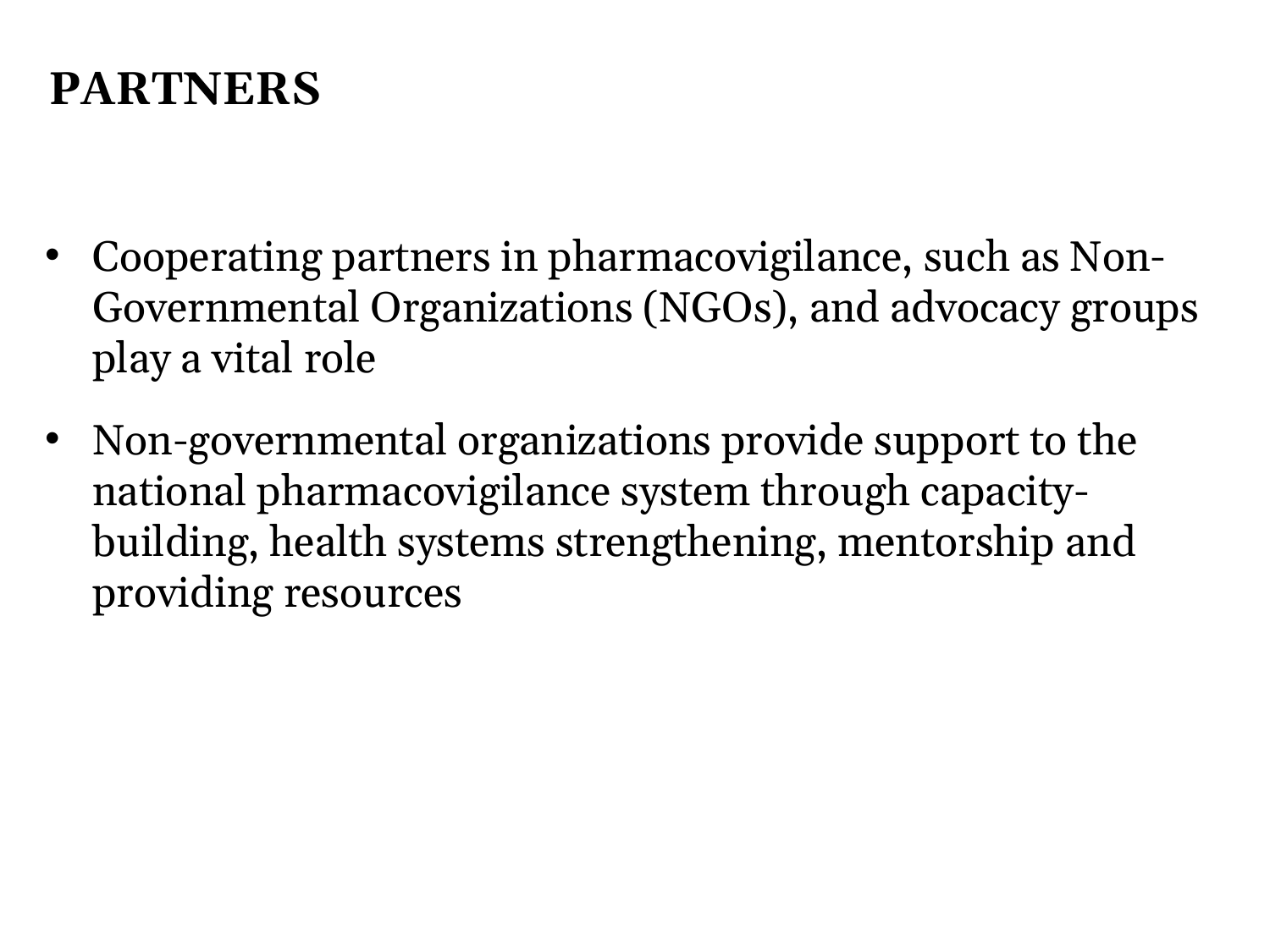

# PARTNERS
Cooperating partners in pharmacovigilance, such as Non-Governmental Organizations (NGOs), and advocacy groups play a vital role
Non-governmental organizations provide support to the national pharmacovigilance system through capacity-building, health systems strengthening, mentorship and providing resources